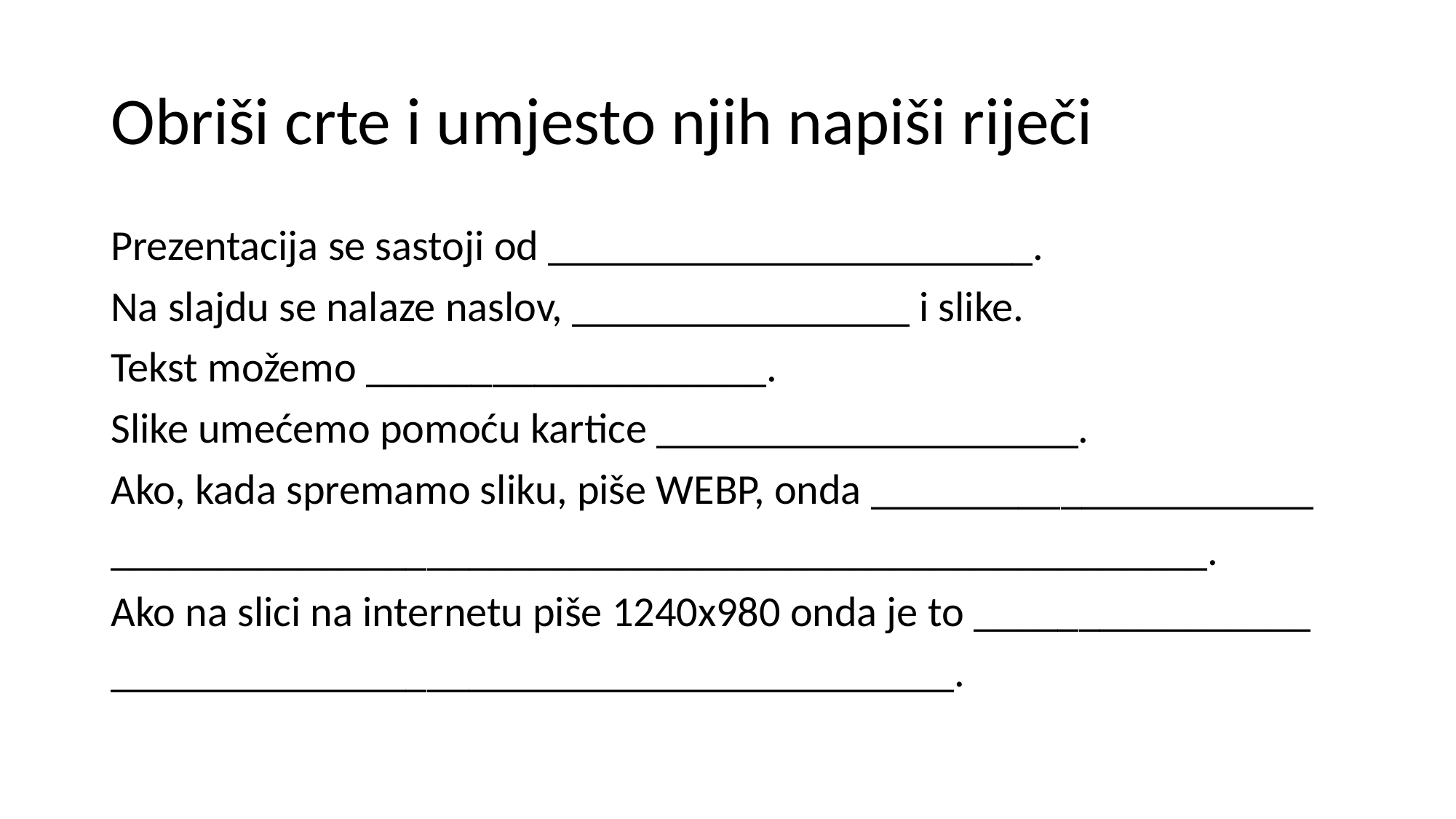

# Obriši crte i umjesto njih napiši riječi
Prezentacija se sastoji od _______________________.
Na slajdu se nalaze naslov, ________________ i slike.
Tekst možemo ___________________.
Slike umećemo pomoću kartice ____________________.
Ako, kada spremamo sliku, piše WEBP, onda _____________________
____________________________________________________.
Ako na slici na internetu piše 1240x980 onda je to ________________
________________________________________.